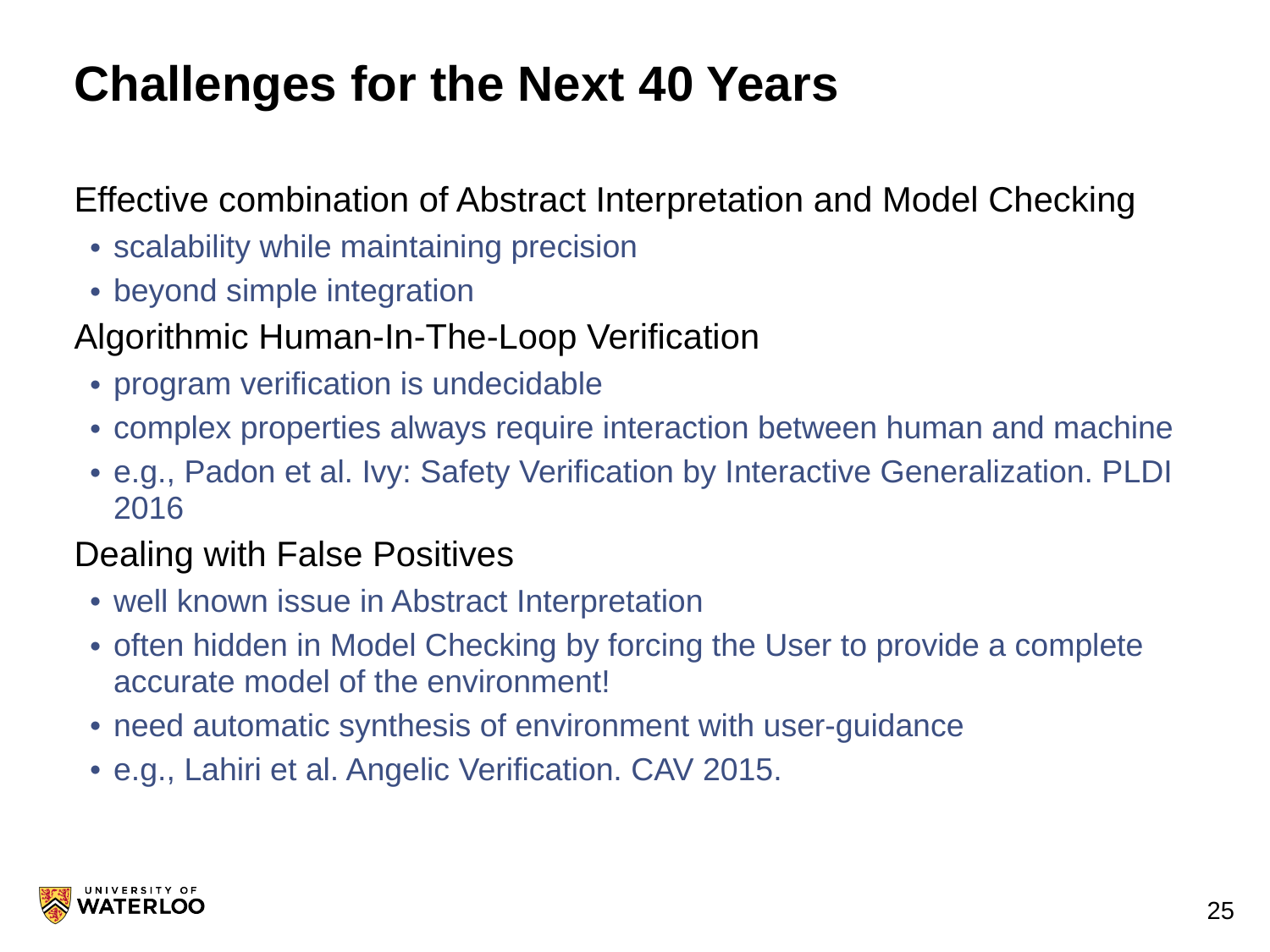

# Challenges for the Next 40 Years
Effective combination of Abstract Interpretation and Model Checking
scalability while maintaining precision
beyond simple integration
Algorithmic Human-In-The-Loop Verification
program verification is undecidable
complex properties always require interaction between human and machine
e.g., Padon et al. Ivy: Safety Verification by Interactive Generalization. PLDI 2016
Dealing with False Positives
well known issue in Abstract Interpretation
often hidden in Model Checking by forcing the User to provide a complete accurate model of the environment!
need automatic synthesis of environment with user-guidance
e.g., Lahiri et al. Angelic Verification. CAV 2015.